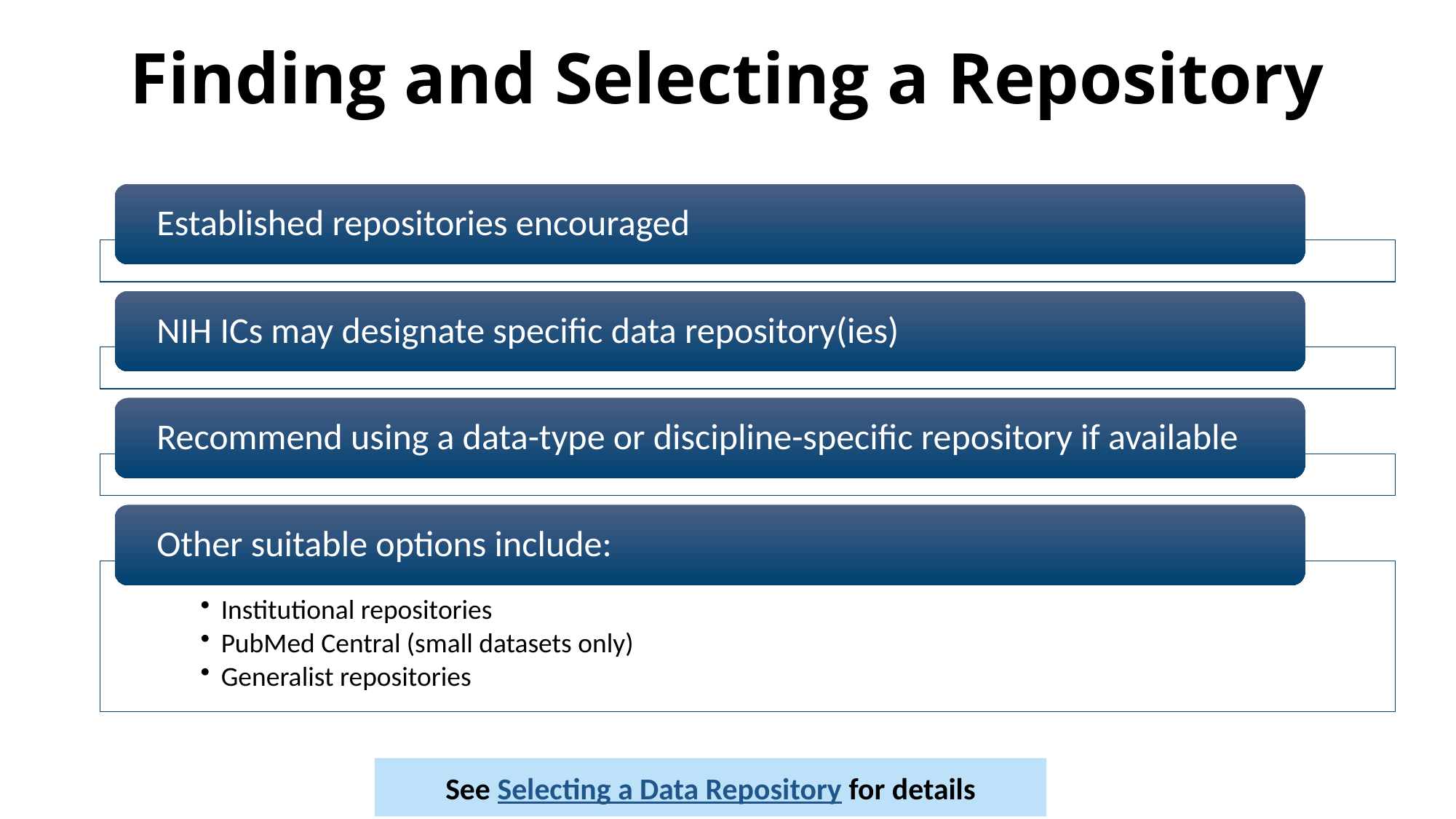

# Finding and Selecting a Repository
Established repositories encouraged
NIH ICs may designate specific data repository(ies)
Recommend using a data-type or discipline-specific repository if available
Institutional repositories
PubMed Central (small datasets only)
Generalist repositories
Other suitable options include:
See Selecting a Data Repository for details